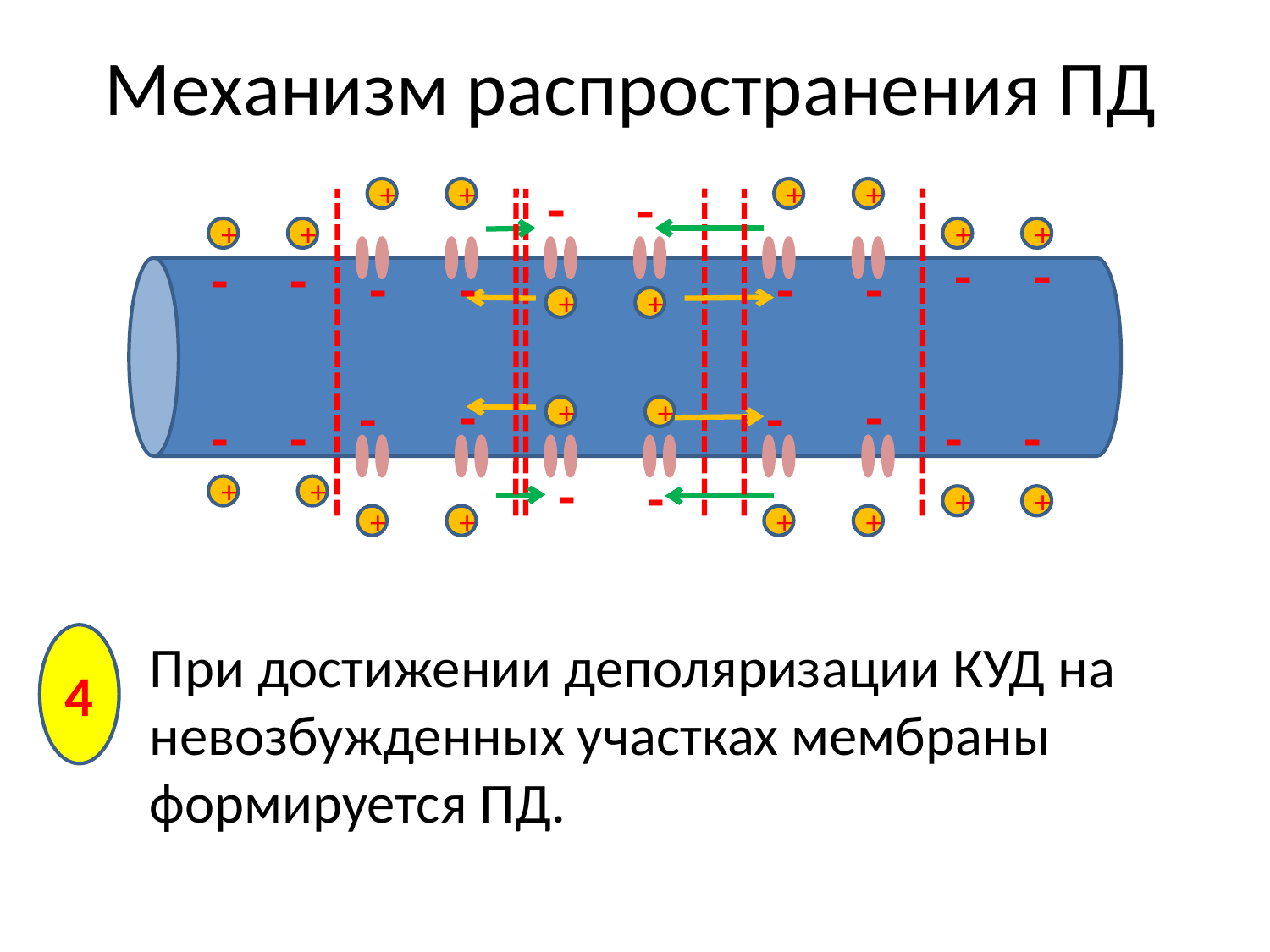

# Механизм распространения ПД
-
-
-
-
-
-
+
+
+
+
+
+
+
+
-
-
-
-

-
-
-
-
+
+
-
-
-
-
-
-
+
+
-
-

-
-
+
+
-
-
-
-
+
+
+
+
+
+
4
	При достижении деполяризации КУД на  невозбужденных участках мембраны формируется ПД.